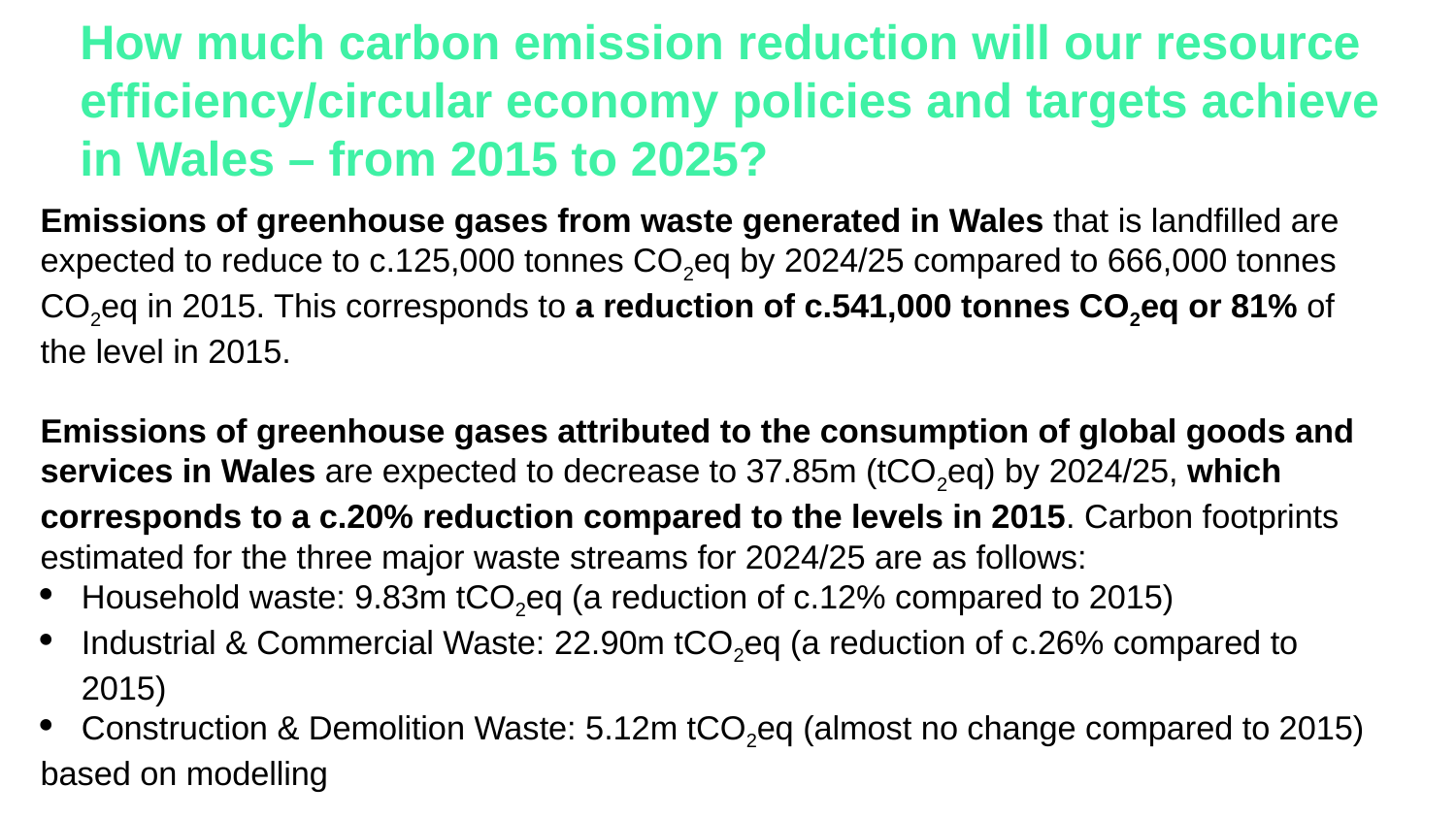

How much carbon emission reduction will our resource efficiency/circular economy policies and targets achieve in Wales – from 2015 to 2025?
Emissions of greenhouse gases from waste generated in Wales that is landfilled are expected to reduce to c.125,000 tonnes CO2eq by 2024/25 compared to 666,000 tonnes CO2eq in 2015. This corresponds to a reduction of c.541,000 tonnes CO2eq or 81% of the level in 2015.

Emissions of greenhouse gases attributed to the consumption of global goods and services in Wales are expected to decrease to 37.85m (tCO2eq) by 2024/25, which corresponds to a c.20% reduction compared to the levels in 2015. Carbon footprints estimated for the three major waste streams for 2024/25 are as follows:
Household waste: 9.83m tCO2eq (a reduction of c.12% compared to 2015)
Industrial & Commercial Waste: 22.90m tCO2eq (a reduction of c.26% compared to 2015)
Construction & Demolition Waste: 5.12m tCO2eq (almost no change compared to 2015)
based on modelling